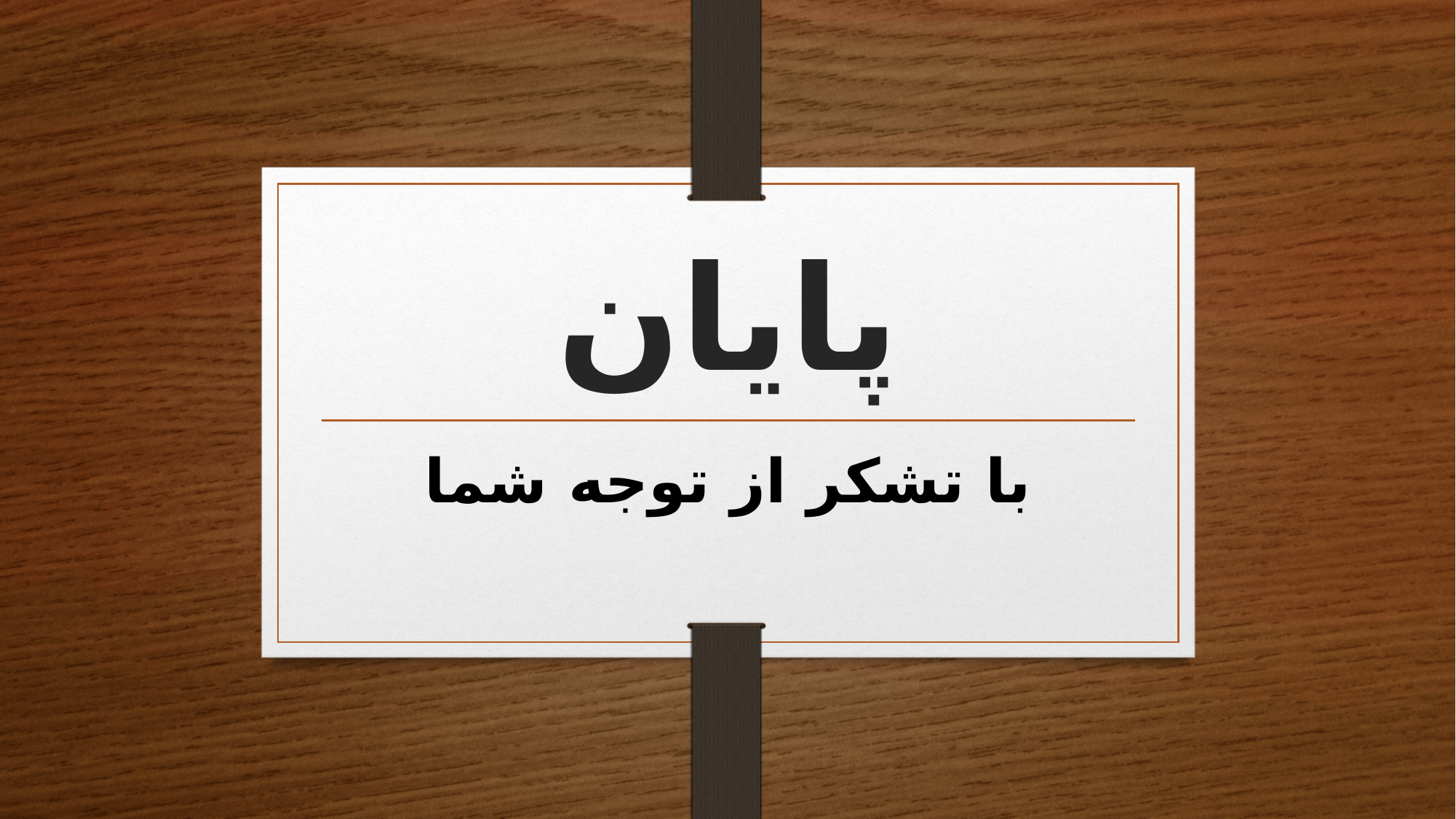

# پايان
با تشكر از توجه شما